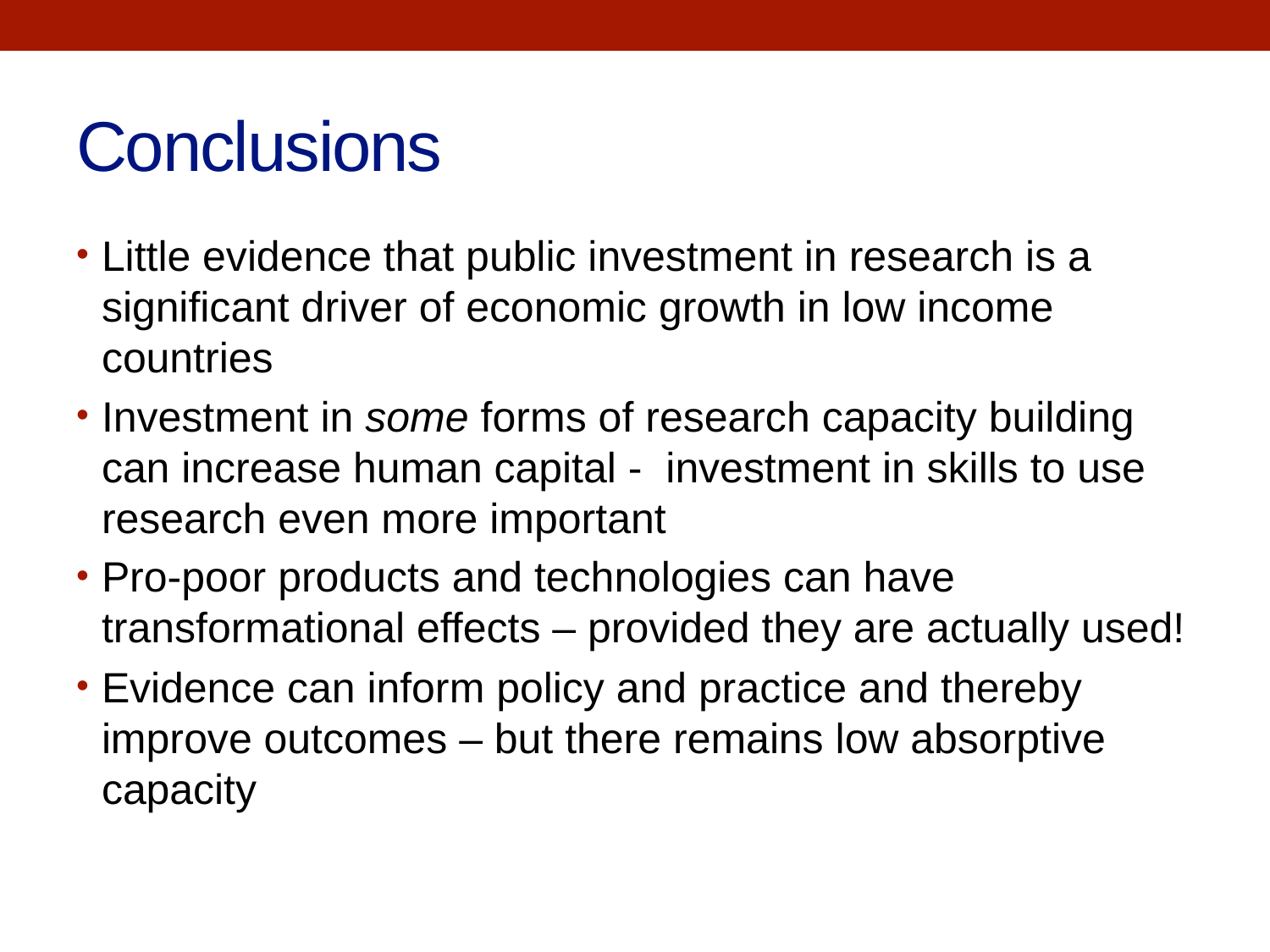

# Conclusions
Little evidence that public investment in research is a significant driver of economic growth in low income countries
Investment in some forms of research capacity building can increase human capital -  investment in skills to use research even more important
Pro-poor products and technologies can have transformational effects – provided they are actually used!
Evidence can inform policy and practice and thereby improve outcomes – but there remains low absorptive capacity